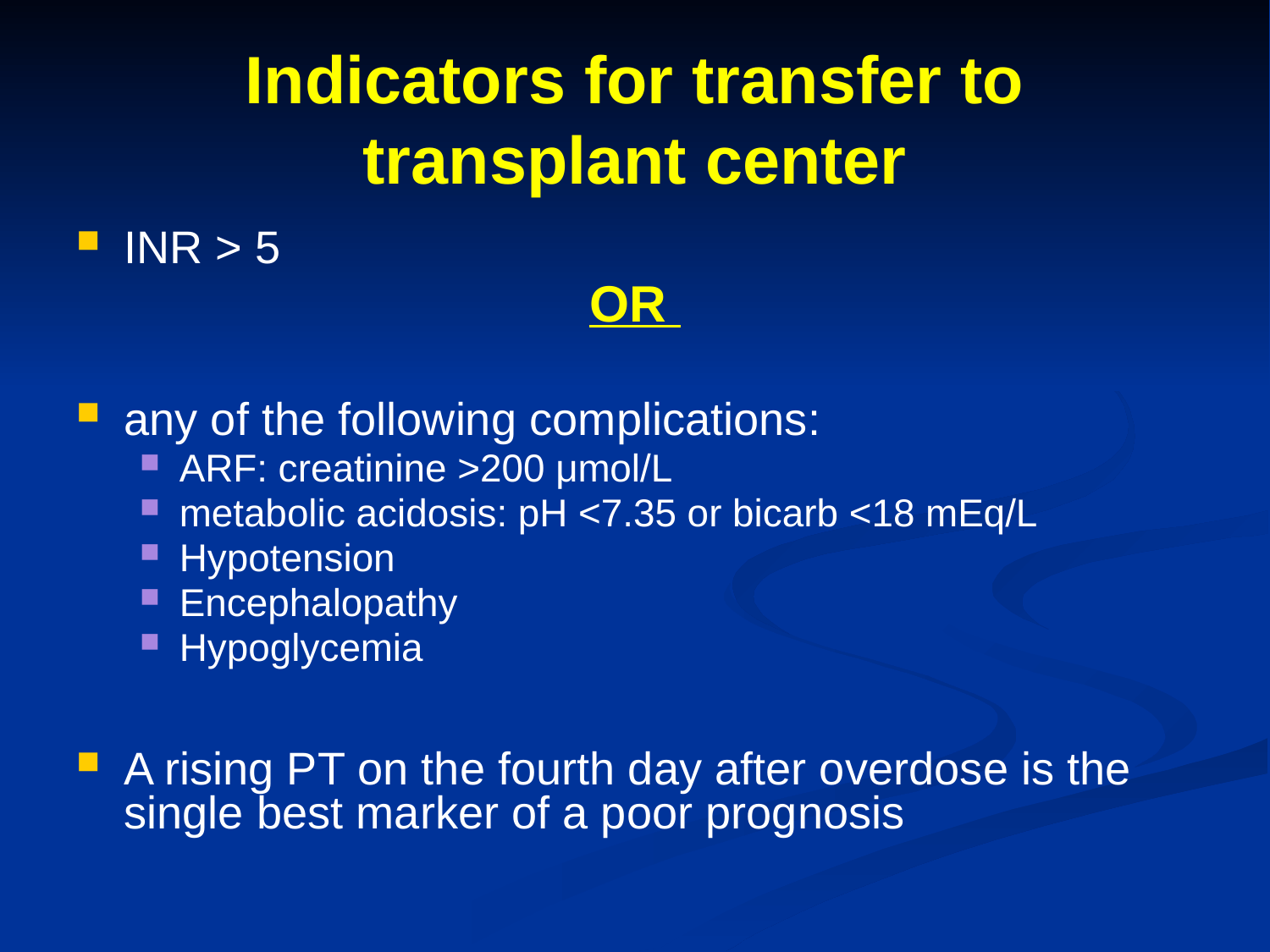

# Indicators for transfer to transplant center
INR > 5
OR

any of the following complications:
ARF: creatinine >200 μmol/L
metabolic acidosis: pH <7.35 or bicarb <18 mEq/L
Hypotension
Encephalopathy
Hypoglycemia

A rising PT on the fourth day after overdose is the single best marker of a poor prognosis